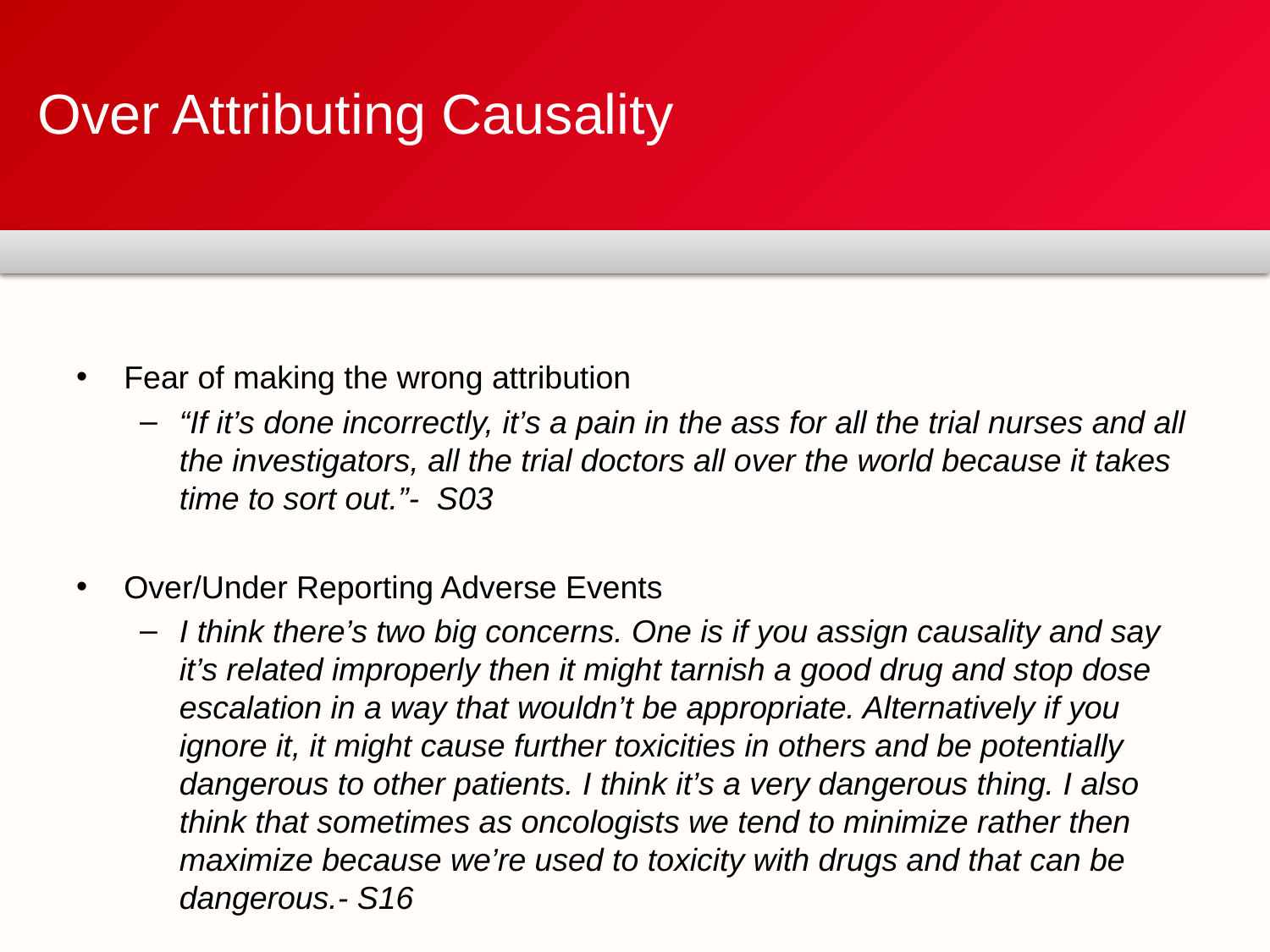

# Over Attributing Causality
Fear of making the wrong attribution
“If it’s done incorrectly, it’s a pain in the ass for all the trial nurses and all the investigators, all the trial doctors all over the world because it takes time to sort out.”-  S03

Over/Under Reporting Adverse Events
I think there’s two big concerns. One is if you assign causality and say it’s related improperly then it might tarnish a good drug and stop dose escalation in a way that wouldn’t be appropriate. Alternatively if you ignore it, it might cause further toxicities in others and be potentially dangerous to other patients. I think it’s a very dangerous thing. I also think that sometimes as oncologists we tend to minimize rather then maximize because we’re used to toxicity with drugs and that can be dangerous.- S16